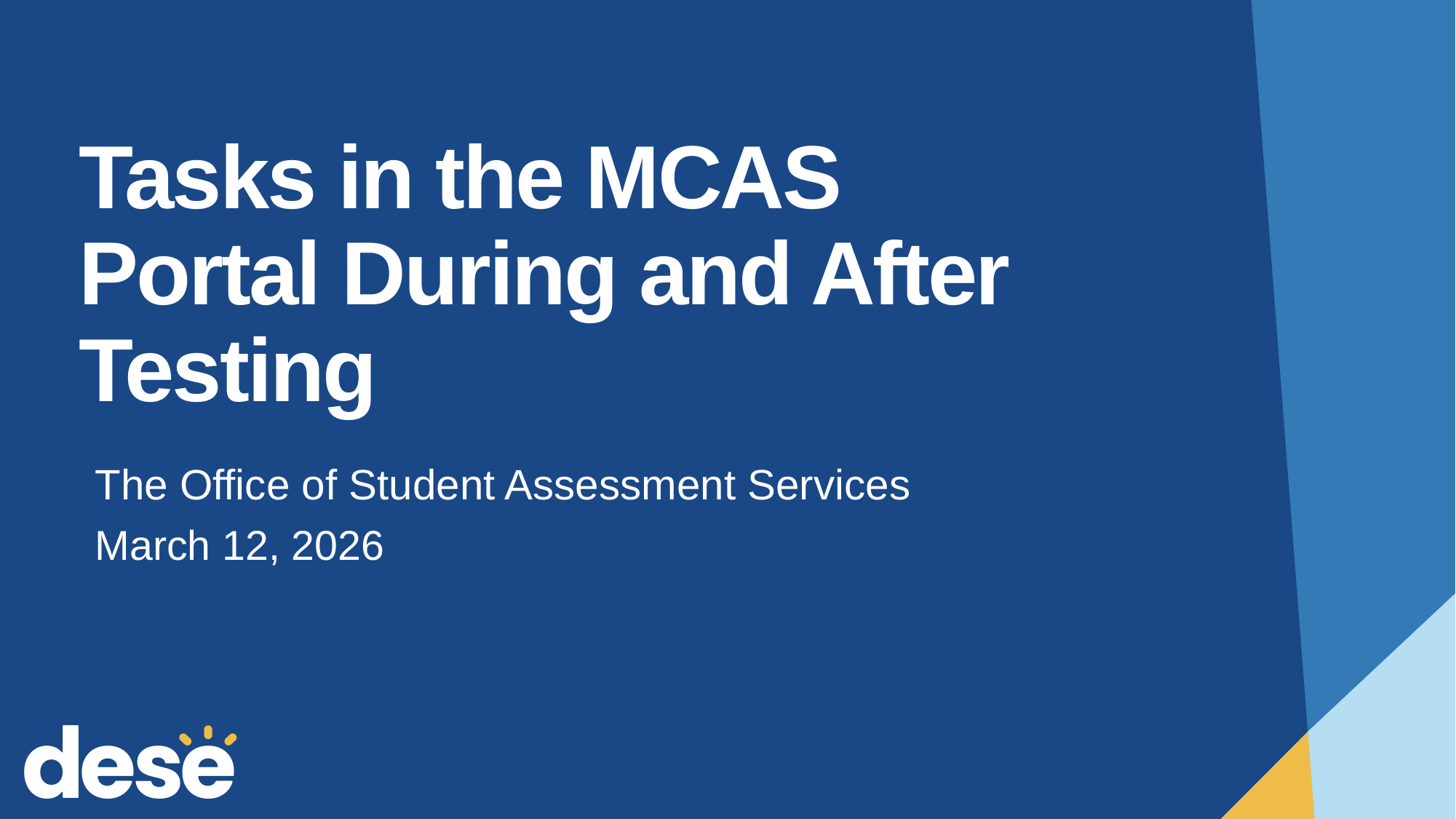

# Tasks in the MCAS Portal During and After Testing
The Office of Student Assessment Services
March 12, 2026